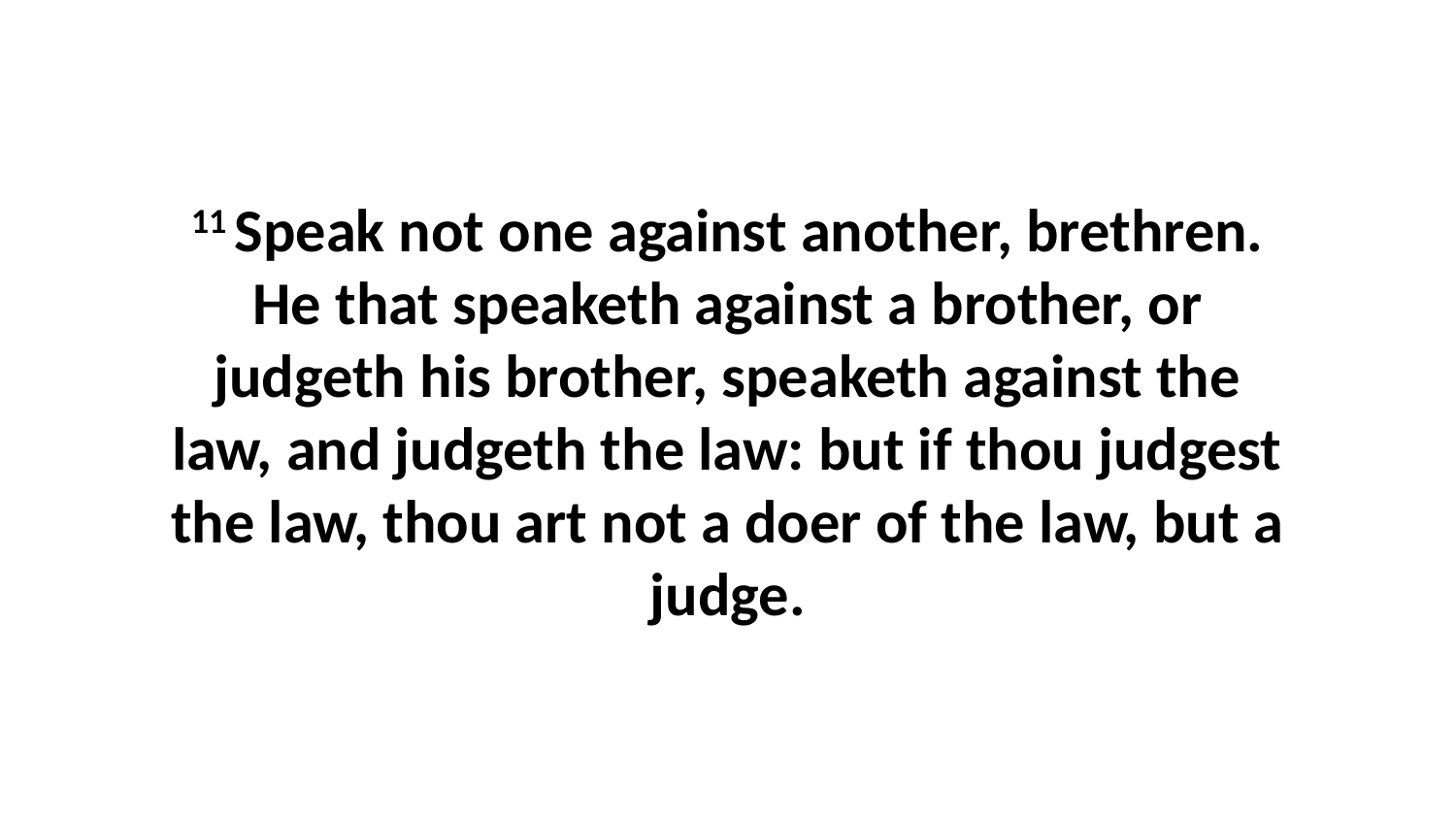

11 Speak not one against another, brethren. He that speaketh against a brother, or judgeth his brother, speaketh against the law, and judgeth the law: but if thou judgest the law, thou art not a doer of the law, but a judge.